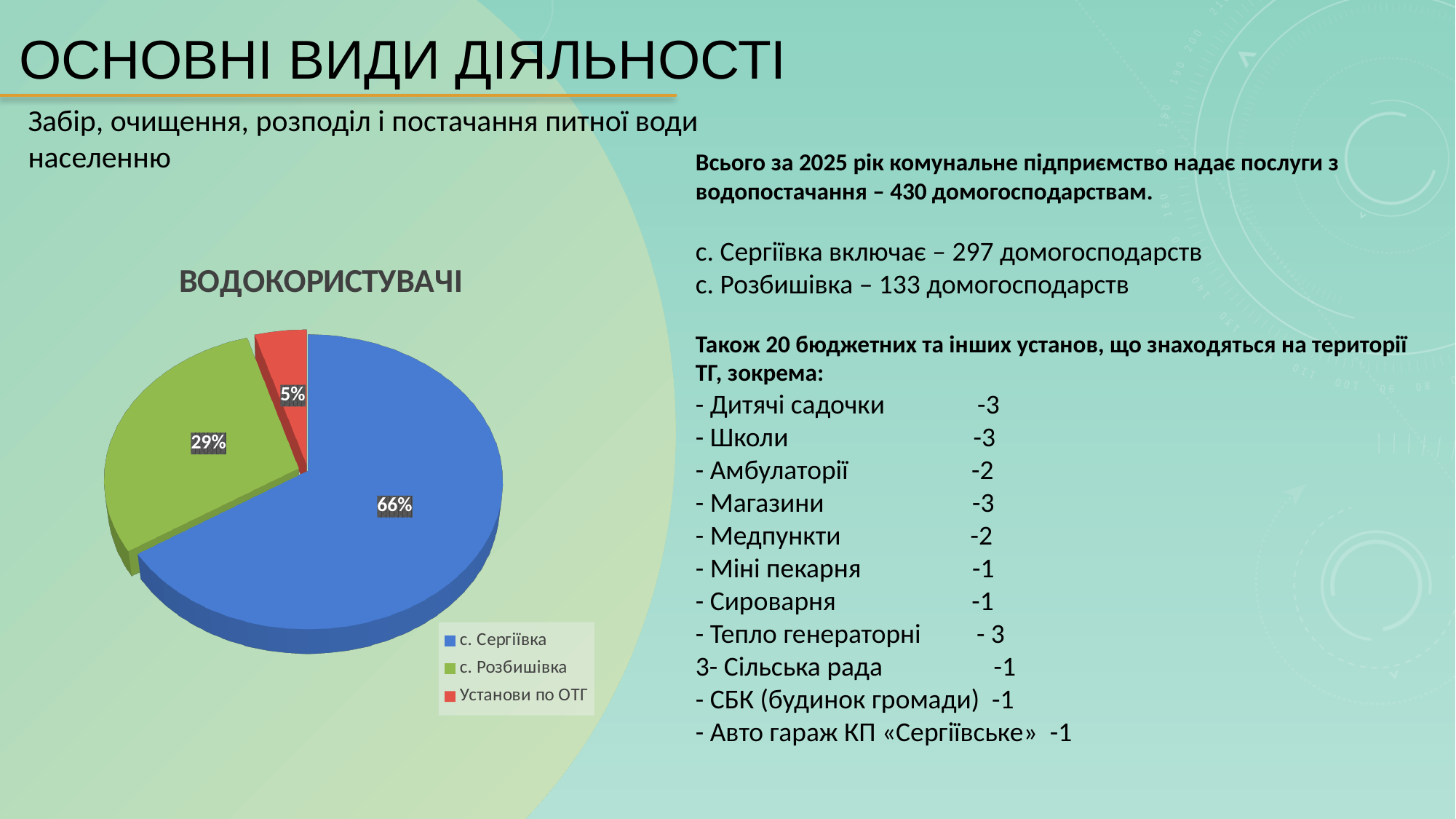

# ОСНОВНІ ВИДИ ДІЯЛЬНОСТІ
Забір, очищення, розподіл і постачання питної води населенню

Всього за 2025 рік комунальне підприємство надає послуги з водопостачання – 430 домогосподарствам.

с. Сергіївка включає – 297 домогосподарств
с. Розбишівка – 133 домогосподарств

Також 20 бюджетних та інших установ, що знаходяться на території ТГ, зокрема:
- Дитячі садочки               -3
- Школи                              -3
- Амбулаторії                    -2
- Магазини                        -3
- Медпункти                     -2
- Міні пекарня                  -1
- Сироварня                      -1
- Тепло генераторні         - 3
3- Сільська рада                  -1
- СБК (будинок громади)  -1
- Авто гараж КП «Сергіївське»  -1

[unsupported chart]